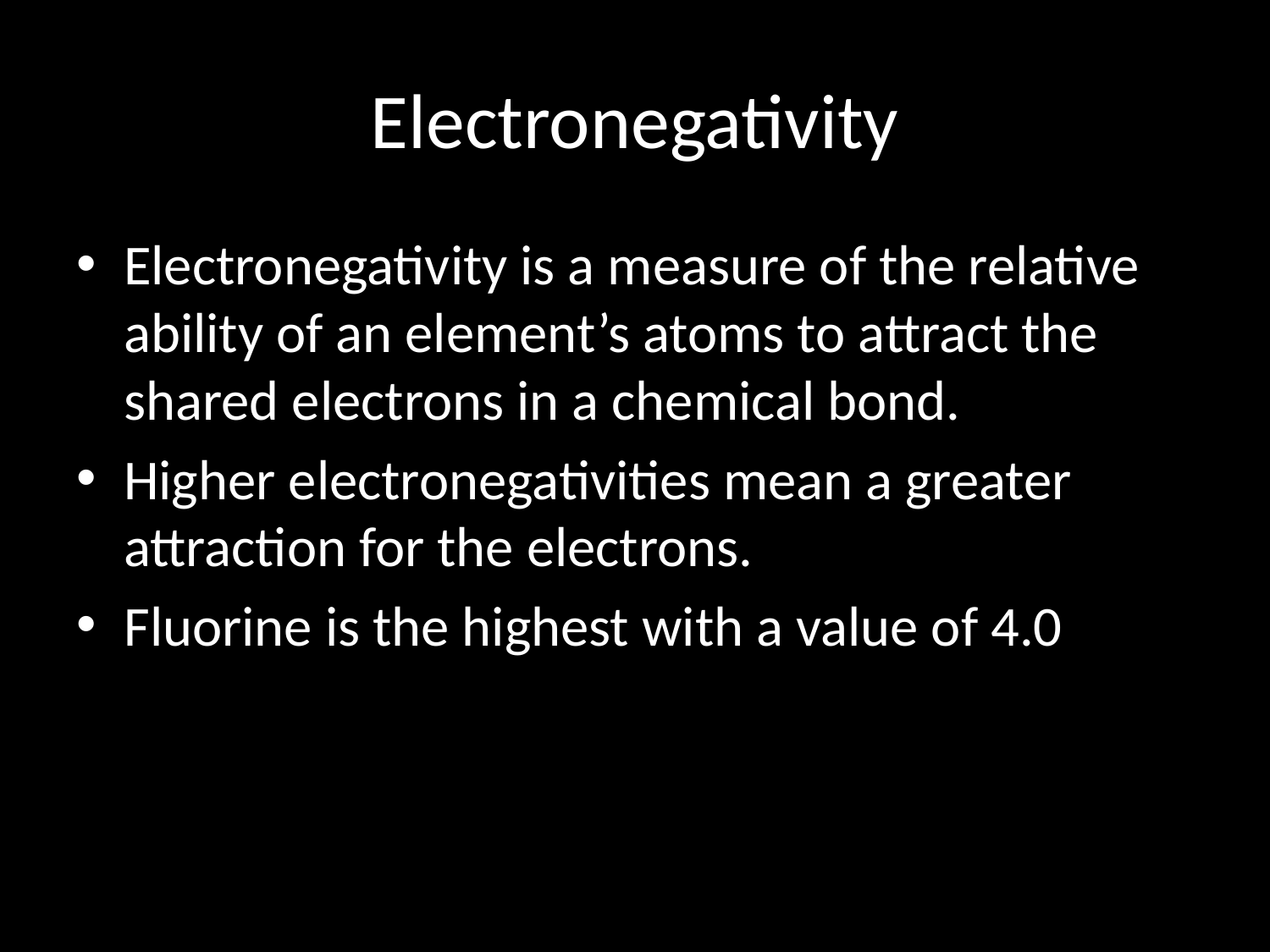

# Electronegativity
Electronegativity is a measure of the relative ability of an element’s atoms to attract the shared electrons in a chemical bond.
Higher electronegativities mean a greater attraction for the electrons.
Fluorine is the highest with a value of 4.0